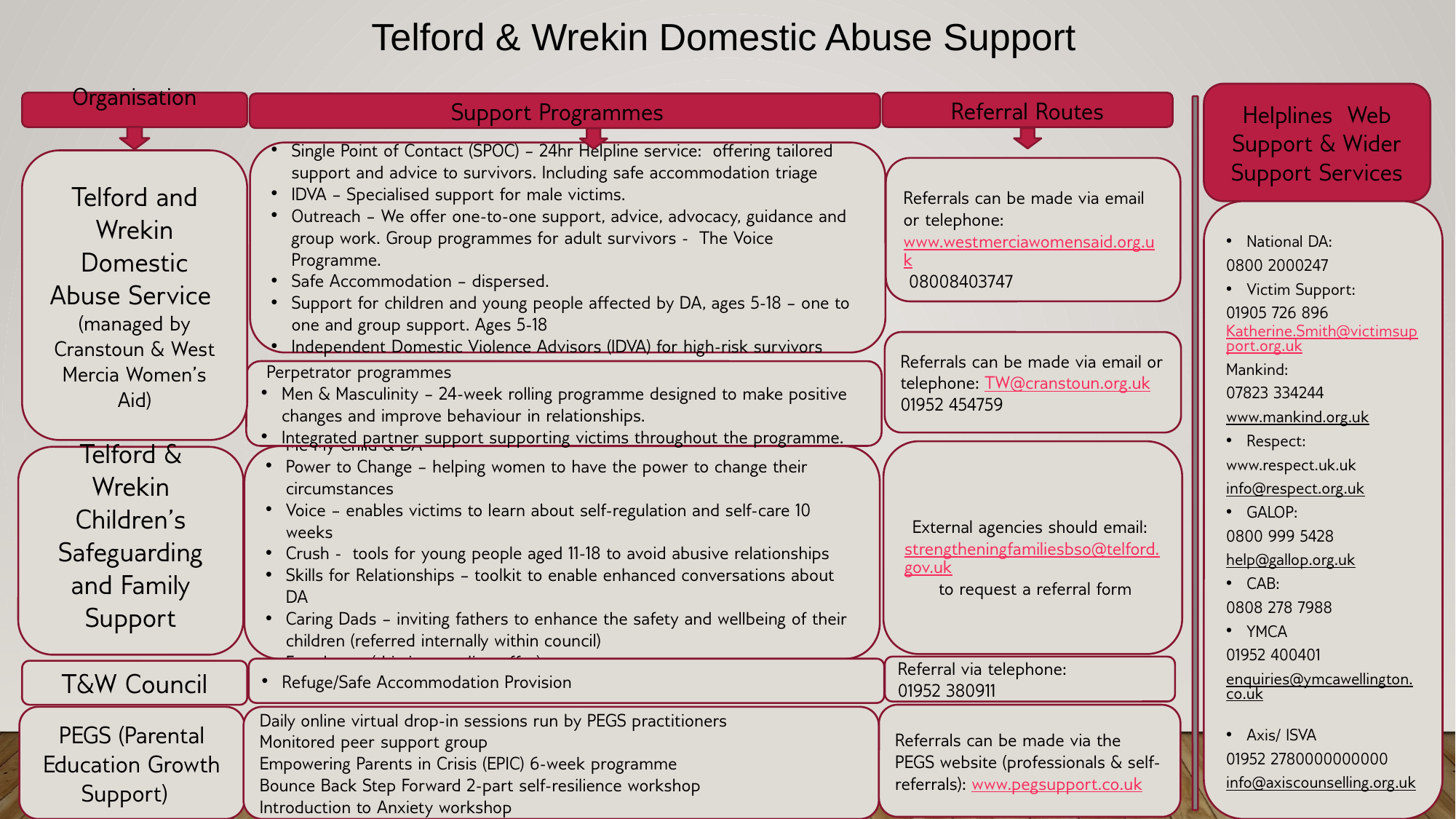

Telford & Wrekin Domestic Abuse Support
Helplines  Web Support & Wider Support Services
Organisation
Referral Routes
Support Programmes

Single Point of Contact (SPOC) – 24hr Helpline service:  offering tailored support and advice to survivors. Including safe accommodation triage
IDVA – Specialised support for male victims.
Outreach – We offer one-to-one support, advice, advocacy, guidance and group work. Group programmes for adult survivors -  The Voice Programme.
Safe Accommodation – dispersed.
Support for children and young people affected by DA, ages 5-18 – one to one and group support. Ages 5-18
Independent Domestic Violence Advisors (IDVA) for high-risk survivors
Telford and Wrekin Domestic Abuse Service
(managed by Cranstoun & West Mercia Women’s Aid)
Referrals can be made via email or telephone: www.westmerciawomensaid.org.uk 08008403747

National DA:
0800 2000247
Victim Support:
01905 726 896 Katherine.Smith@victimsupport.org.uk
Mankind:
07823 334244
www.mankind.org.uk
Respect:
www.respect.uk.uk
info@respect.org.uk
GALOP:
0800 999 5428
help@gallop.org.uk
CAB:
0808 278 7988
YMCA
01952 400401
enquiries@ymcawellington.co.uk
Axis/ ISVA
01952 2780000000000
info@axiscounselling.org.uk

Referrals can be made via email or telephone: TW@cranstoun.org.uk 01952 454759
 Perpetrator programmes
Men & Masculinity – 24-week rolling programme designed to make positive changes and improve behaviour in relationships.
Integrated partner support supporting victims throughout the programme.
External agencies should email: strengtheningfamiliesbso@telford.gov.uk to request a referral form
Me My Child & DA
Power to Change – helping women to have the power to change their circumstances
Voice – enables victims to learn about self-regulation and self-care 10 weeks
Crush -  tools for young people aged 11-18 to avoid abusive relationships
Skills for Relationships – toolkit to enable enhanced conversations about DA
Caring Dads – inviting fathers to enhance the safety and wellbeing of their children (referred internally within council)
Freedom – (this is an online offer)
Telford & Wrekin Children’s Safeguarding and Family Support

Referral via telephone:
01952 380911
Refuge/Safe Accommodation Provision
T&W Council
Referrals can be made via the PEGS website (professionals & self-referrals): www.pegsupport.co.uk
PEGS (Parental Education Growth Support)
Daily online virtual drop-in sessions run by PEGS practitioners
Monitored peer support group
Empowering Parents in Crisis (EPIC) 6-week programme
Bounce Back Step Forward 2-part self-resilience workshop
Introduction to Anxiety workshop